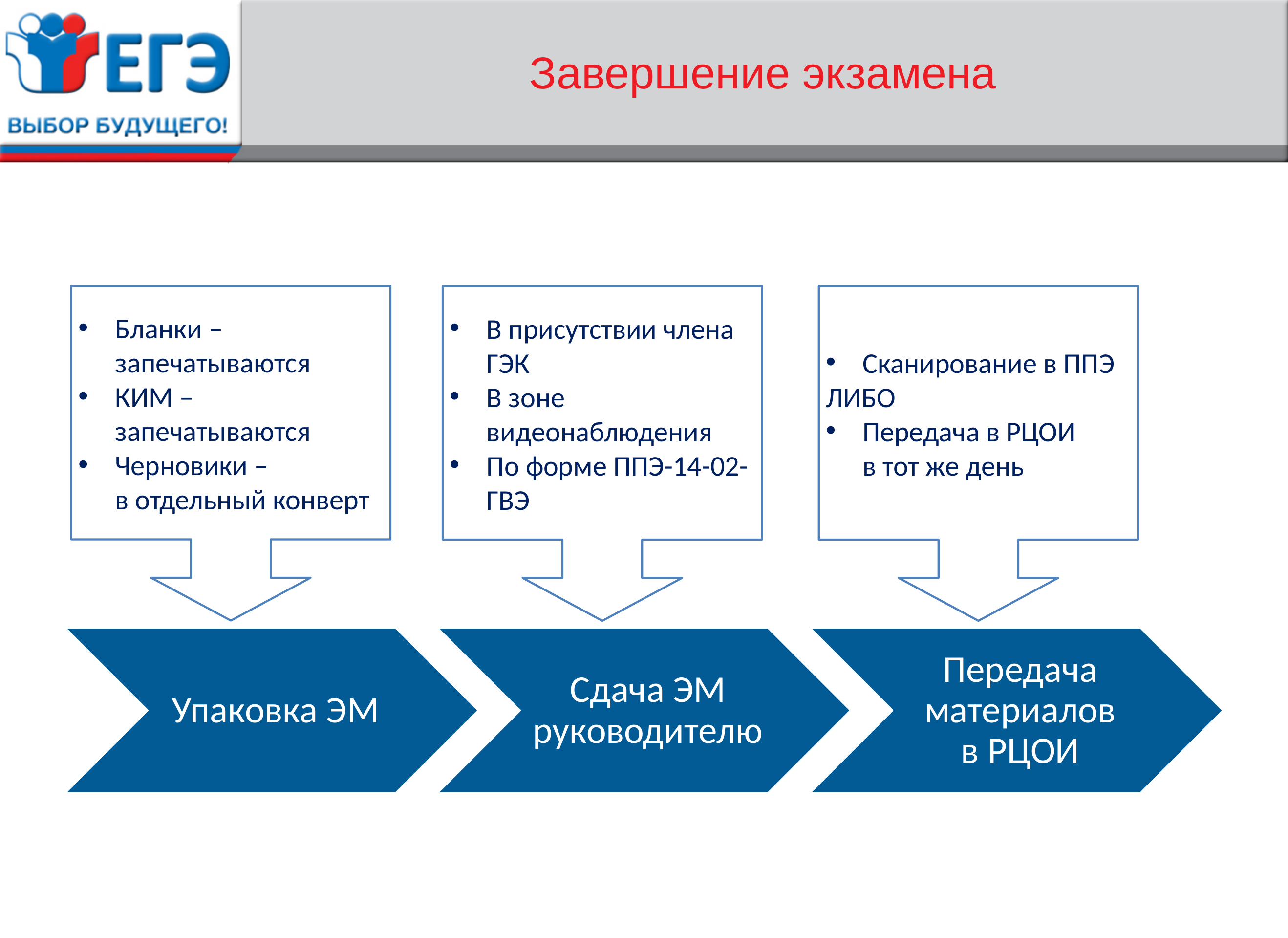

# Завершение экзамена
Бланки – запечатываются
КИМ – запечатываются
Черновики – в отдельный конверт
В присутствии члена ГЭК
В зоне видеонаблюдения
По форме ППЭ-14-02-ГВЭ
Сканирование в ППЭ
ЛИБО
Передача в РЦОИ в тот же день
Упаковка ЭМ
Сдача ЭМ руководителю
Передача материалов в РЦОИ